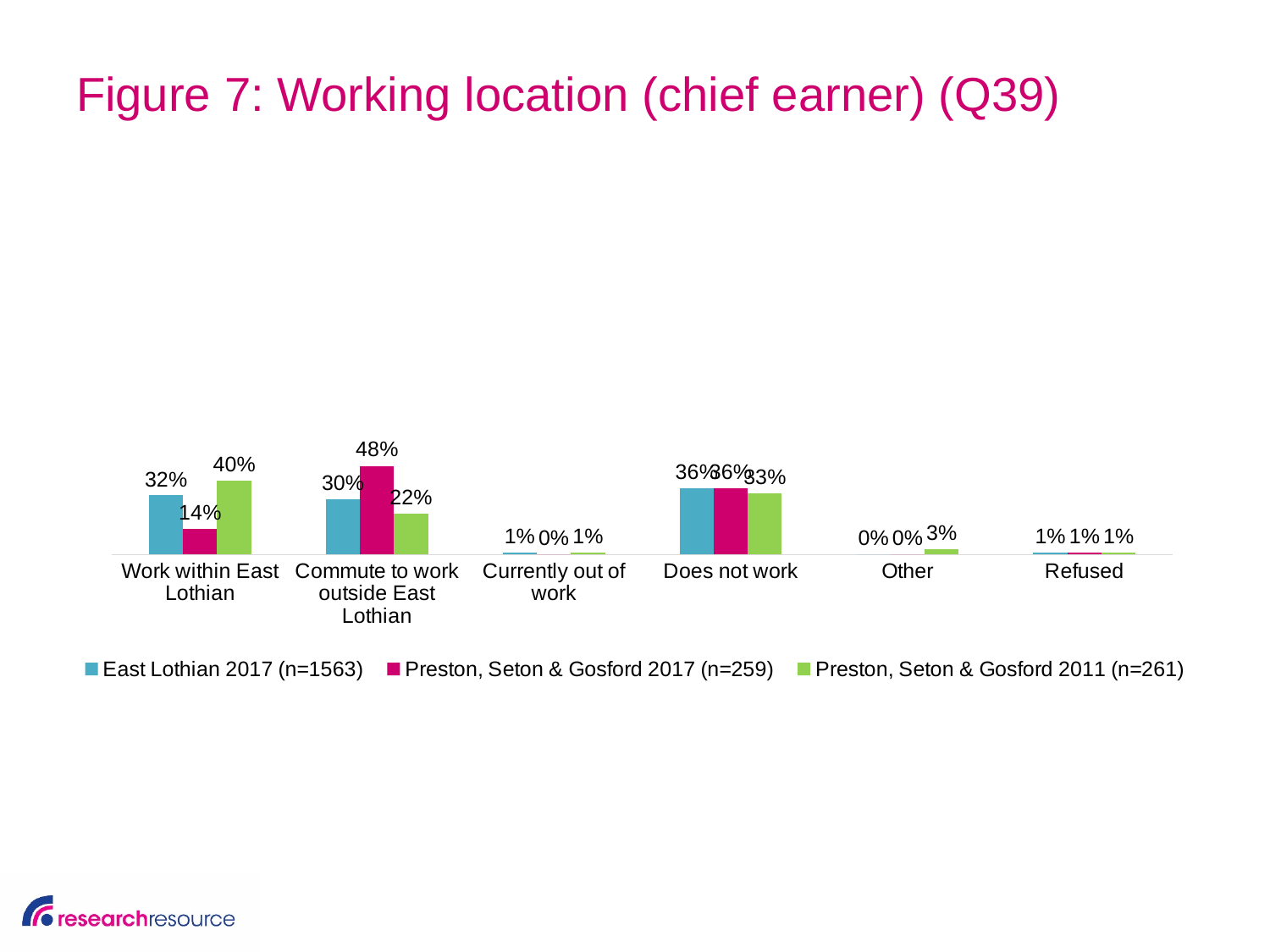

# Figure 7: Working location (chief earner) (Q39)

### Chart

| Category | East Lothian 2017 (n=1563) | Preston, Seton & Gosford 2017 (n=259) | Preston, Seton & Gosford 2011 (n=261) |
|---|---|---|---|
| Work within East Lothian | 0.32 | 0.14 | 0.4 |
| Commute to work outside East Lothian | 0.3 | 0.48 | 0.22 |
| Currently out of work | 0.01 | 0.0 | 0.01 |
| Does not work | 0.36 | 0.36 | 0.33 |
| Other | 0.0 | 0.0 | 0.03 |
| Refused | 0.01 | 0.01 | 0.01 |